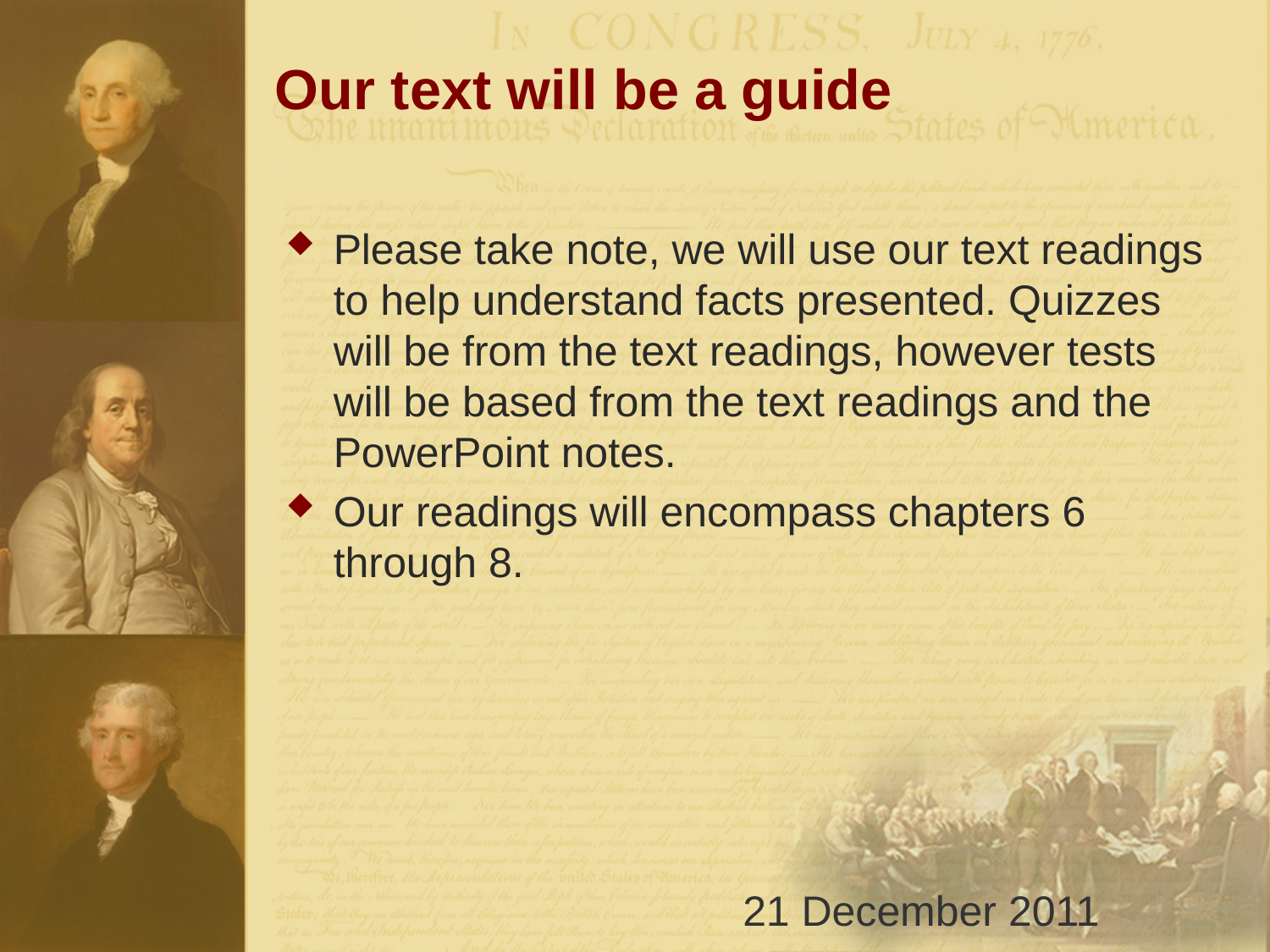

# Our text will be a guide
Please take note, we will use our text readings to help understand facts presented. Quizzes will be from the text readings, however tests will be based from the text readings and the PowerPoint notes.
Our readings will encompass chapters 6 through 8.